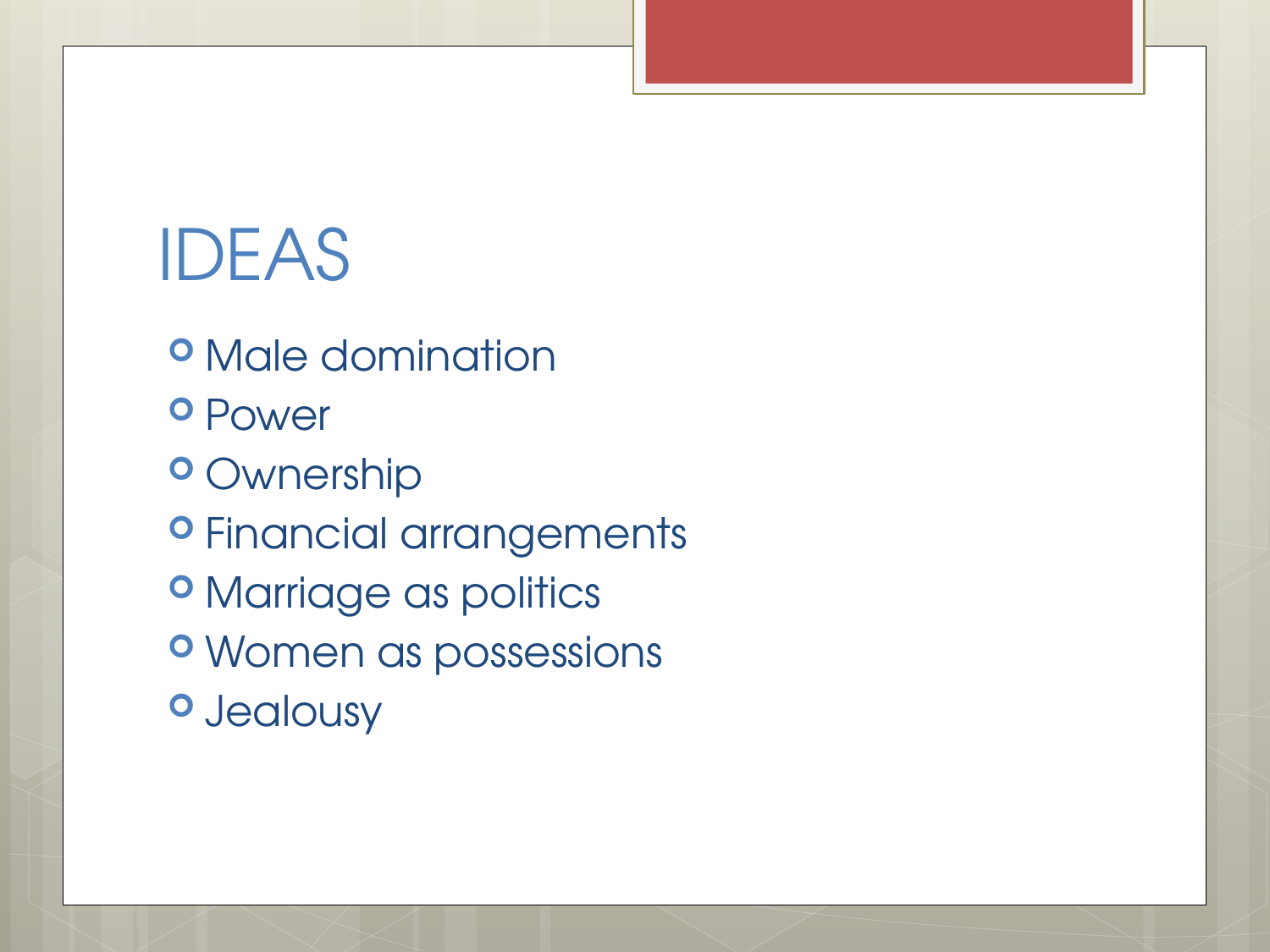

# IDEAS
Male domination
Power
Ownership
Financial arrangements
Marriage as politics
Women as possessions
Jealousy